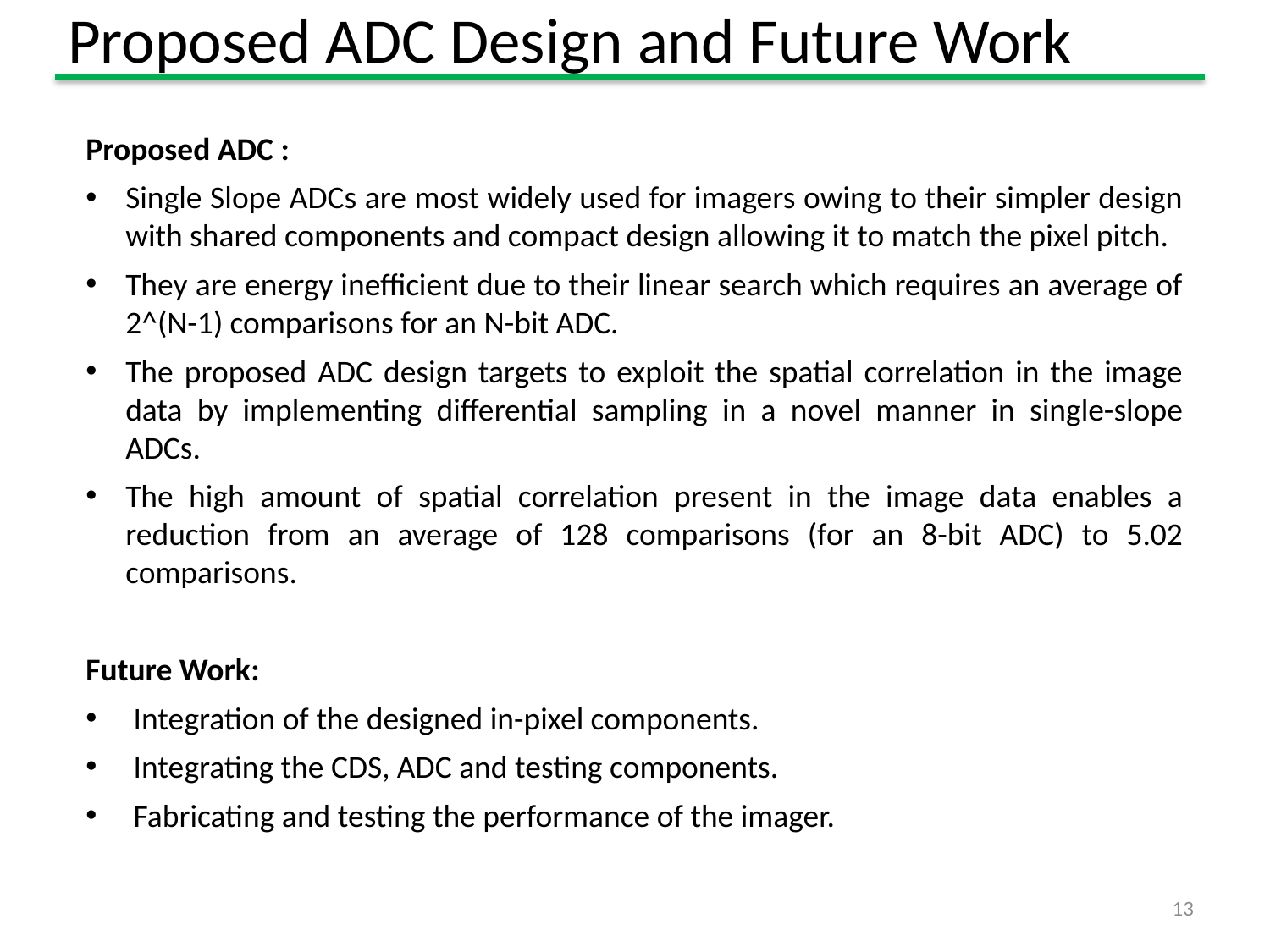

# Proposed ADC Design and Future Work
Proposed ADC :
Single Slope ADCs are most widely used for imagers owing to their simpler design with shared components and compact design allowing it to match the pixel pitch.
They are energy inefficient due to their linear search which requires an average of 2^(N-1) comparisons for an N-bit ADC.
The proposed ADC design targets to exploit the spatial correlation in the image data by implementing differential sampling in a novel manner in single-slope ADCs.
The high amount of spatial correlation present in the image data enables a reduction from an average of 128 comparisons (for an 8-bit ADC) to 5.02 comparisons.

Future Work:
Integration of the designed in-pixel components.
Integrating the CDS, ADC and testing components.
Fabricating and testing the performance of the imager.
13